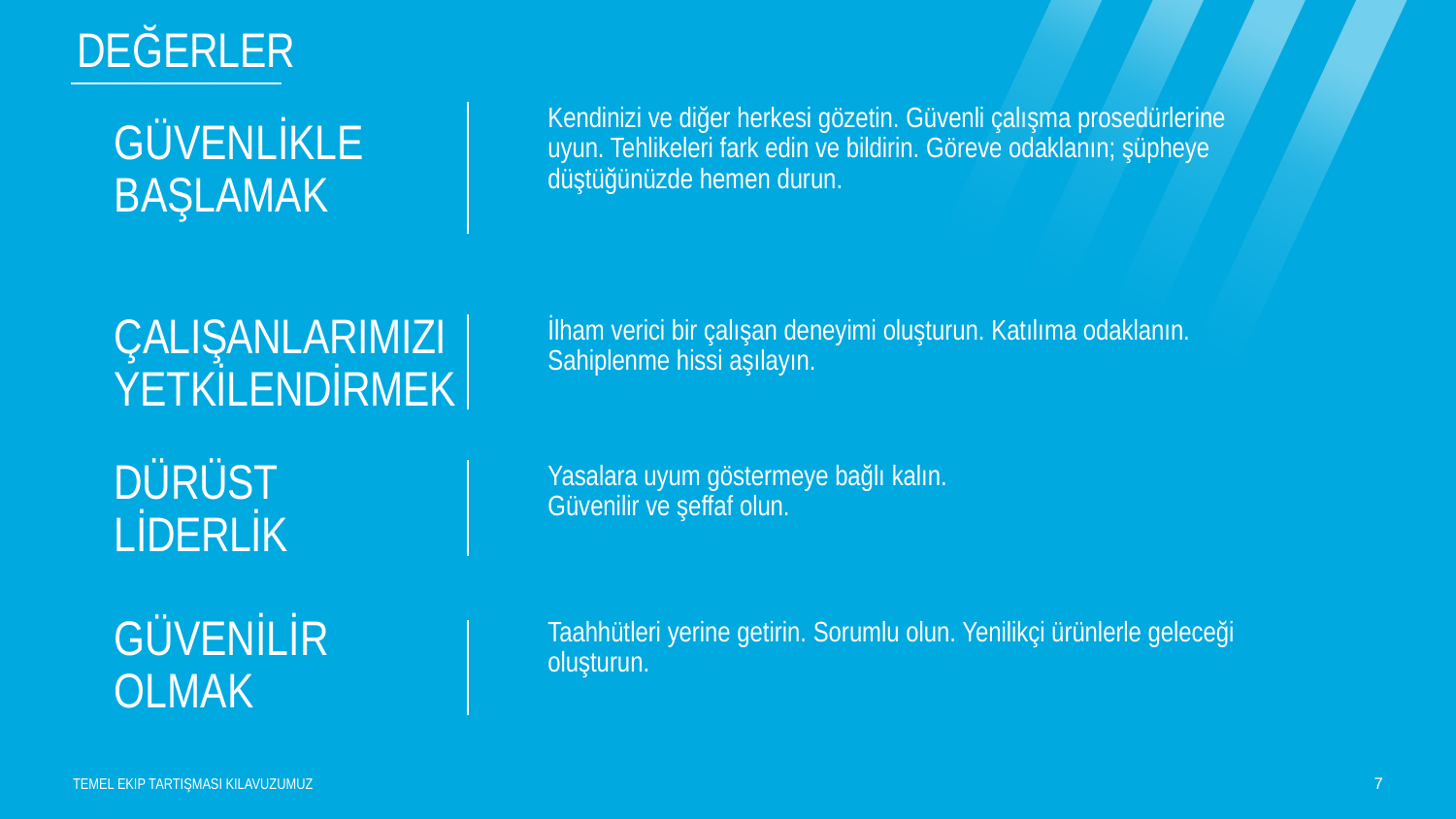

DEĞERLER
Güvenlikle başlamak
Kendinizi ve diğer herkesi gözetin. Güvenli çalışma prosedürlerine uyun. Tehlikeleri fark edin ve bildirin. Göreve odaklanın; şüpheye düştüğünüzde hemen durun.
Çalışanlarımızı yetkilendirmek
İlham verici bir çalışan deneyimi oluşturun. Katılıma odaklanın. Sahiplenme hissi aşılayın.
Dürüst liderlik
Yasalara uyum göstermeye bağlı kalın.
Güvenilir ve şeffaf olun.
Güvenilir olmak
Taahhütleri yerine getirin. Sorumlu olun. Yenilikçi ürünlerle geleceği oluşturun.
Temel Ekip Tartışması Kılavuzumuz
7